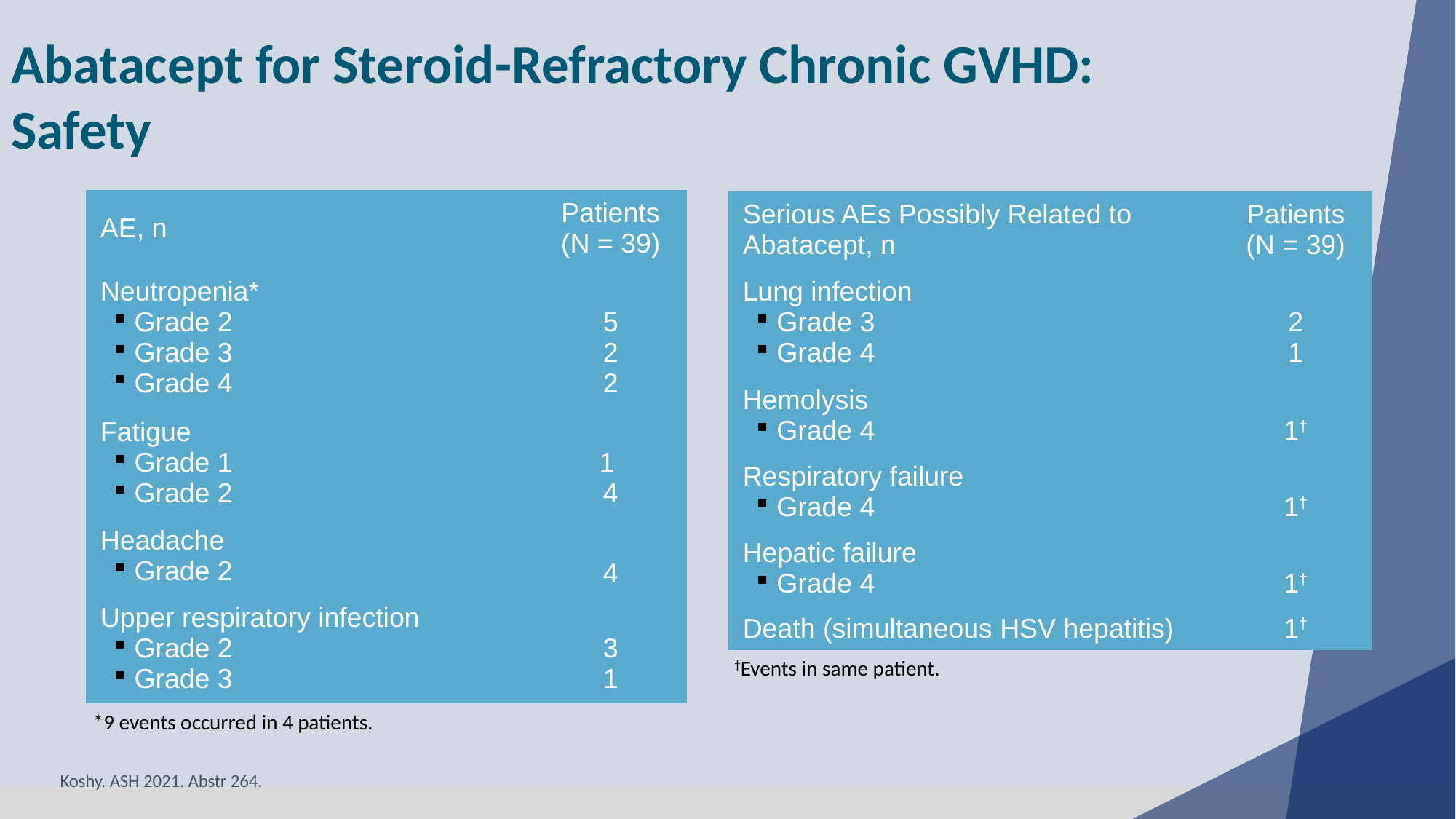

Abatacept for Steroid-Refractory Chronic GVHD:
Safety
| AE, n | Patients (N = 39) |
| --- | --- |
| Neutropenia\* Grade 2 Grade 3 Grade 4 | 5 2 2 |
| Fatigue Grade 1 Grade 2 | 1 4 |
| Headache Grade 2 | 4 |
| Upper respiratory infection Grade 2 Grade 3 | 3 1 |
| Serious AEs Possibly Related to Abatacept, n | Patients (N = 39) |
| --- | --- |
| Lung infection Grade 3 Grade 4 | 2 1 |
| Hemolysis Grade 4 | 1† |
| Respiratory failure Grade 4 | 1† |
| Hepatic failure Grade 4 | 1† |
| Death (simultaneous HSV hepatitis) | 1† |
†Events in same patient.
*9 events occurred in 4 patients.
Koshy. ASH 2021. Abstr 264.